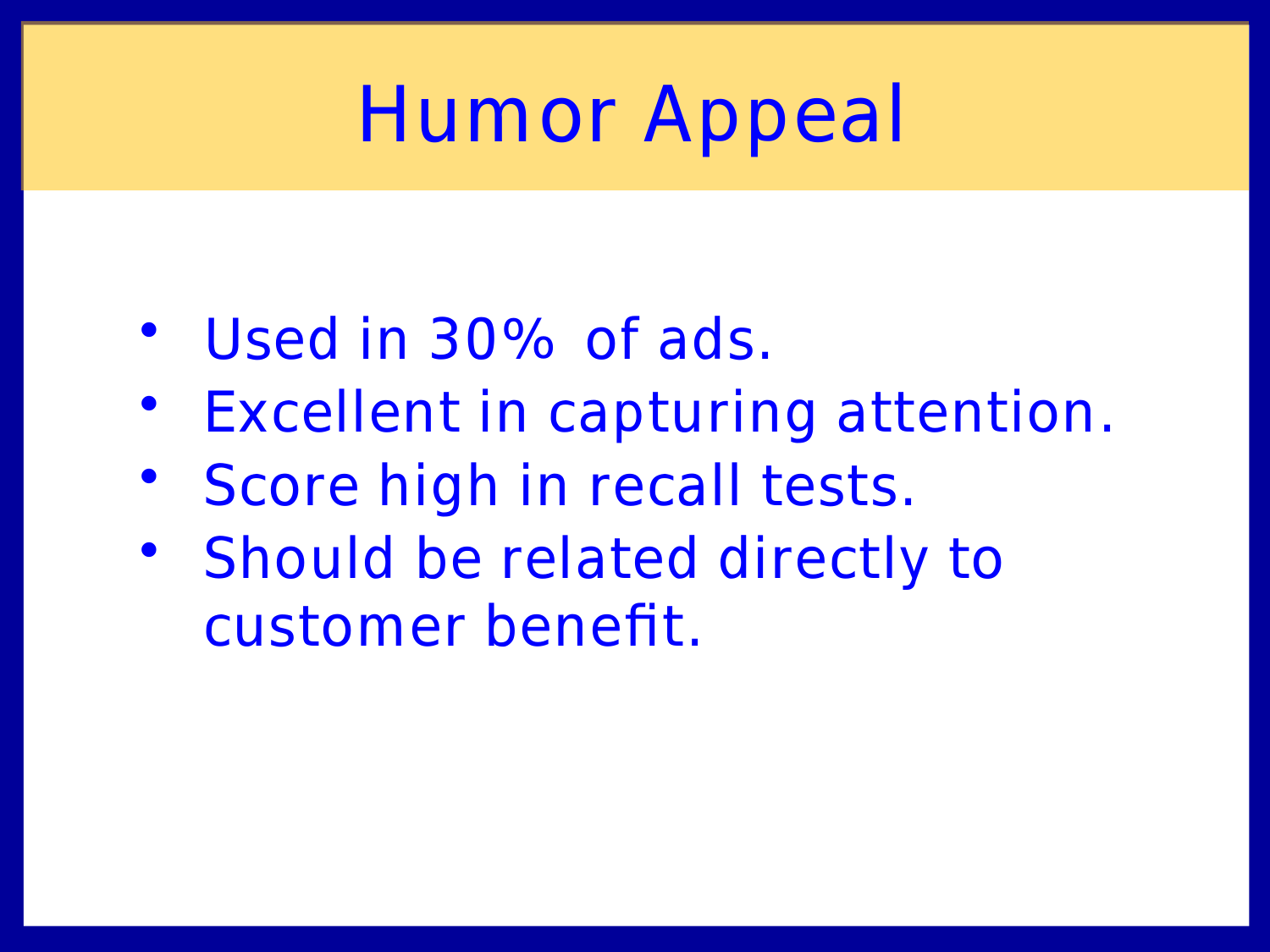

Humor Appeal
Used in 30% of ads.
Excellent in capturing attention.
Score high in recall tests.
Should be related directly to customer benefit.